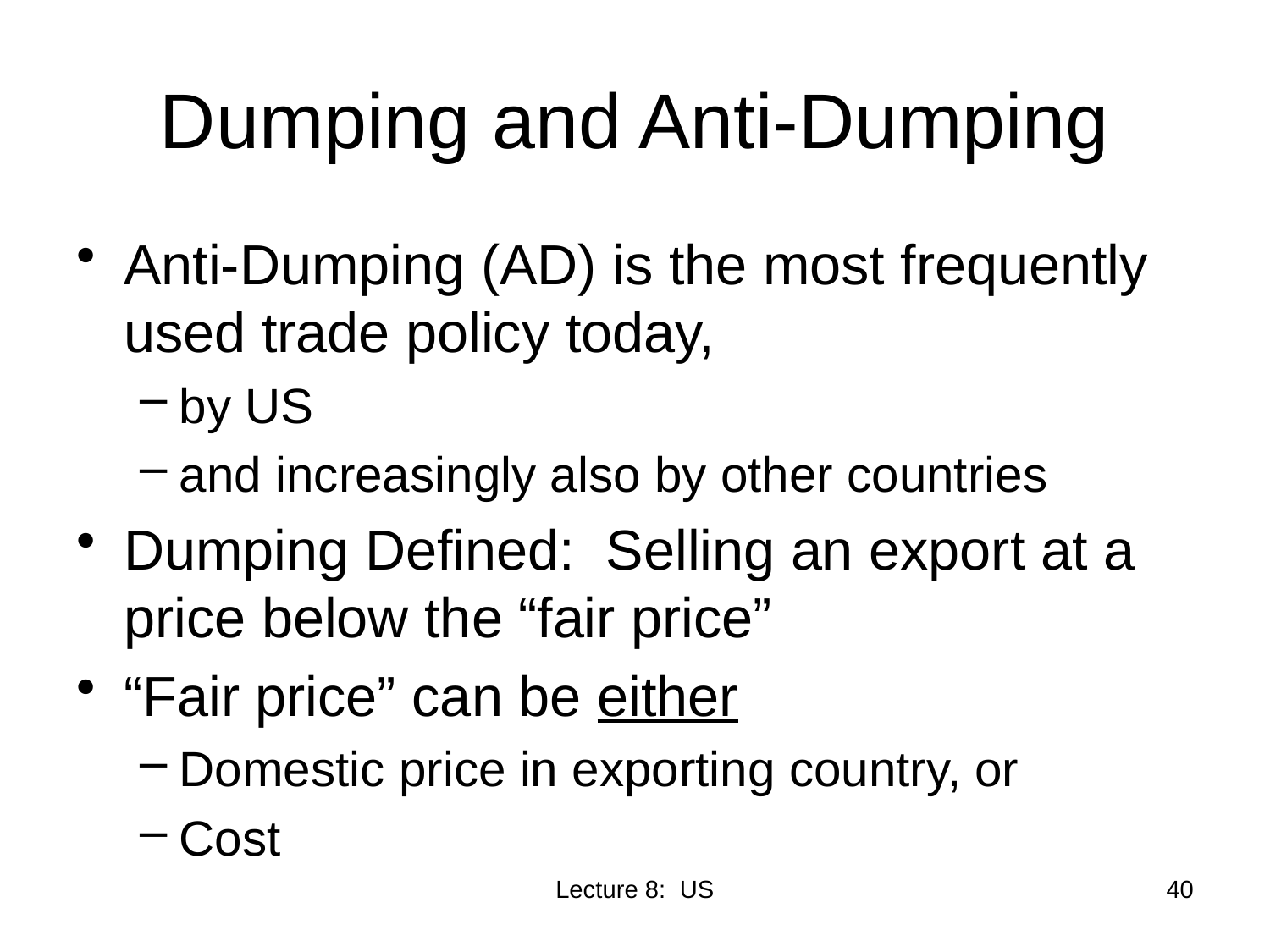

# Dumping and Anti-Dumping
Anti-Dumping (AD) is the most frequently used trade policy today,
by US
and increasingly also by other countries
Dumping Defined:  Selling an export at a price below the “fair price”
“Fair price” can be either
Domestic price in exporting country, or
Cost
Lecture 8:  US
40